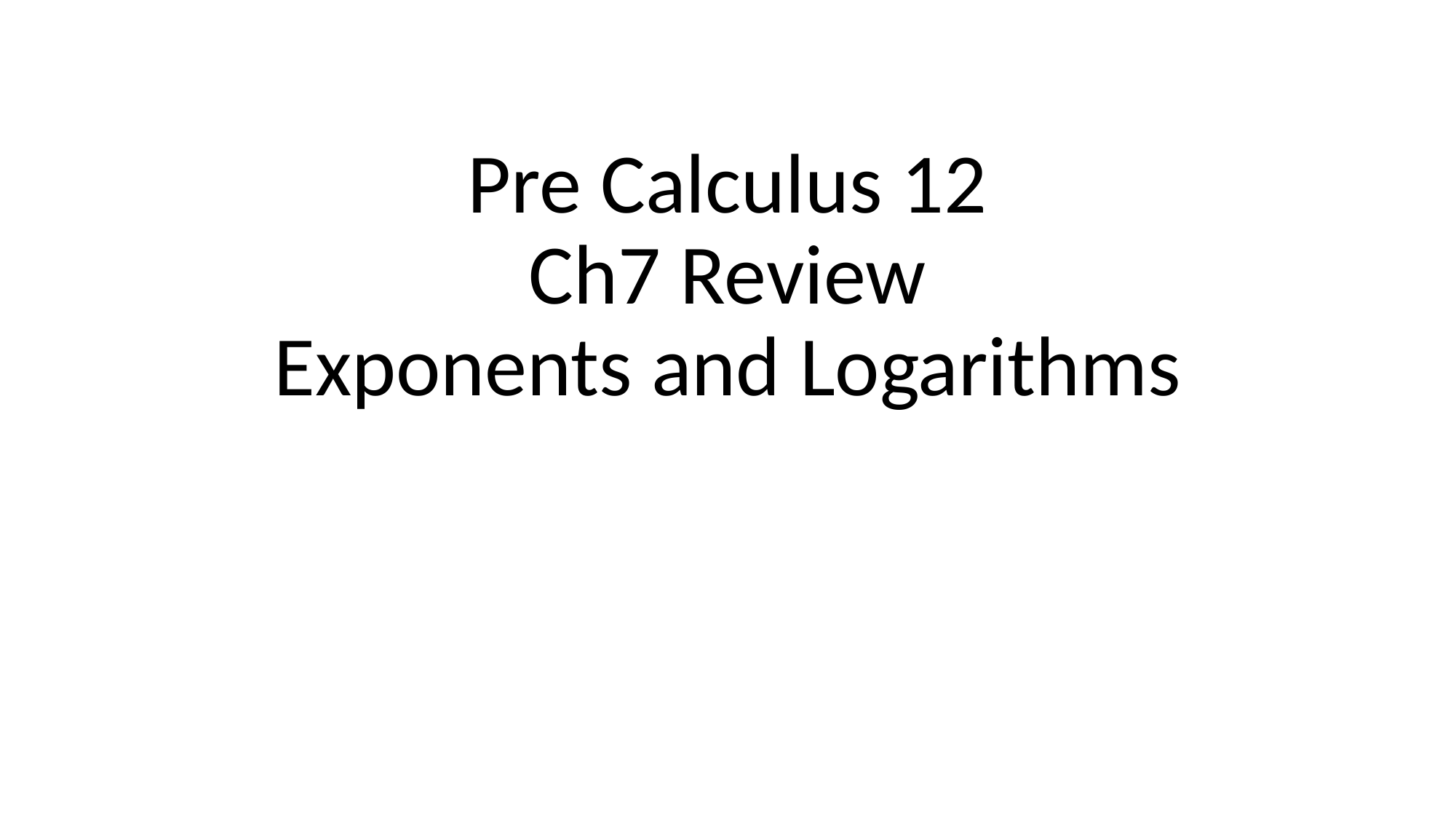

# Pre Calculus 12 Ch7 Review Exponents and Logarithms